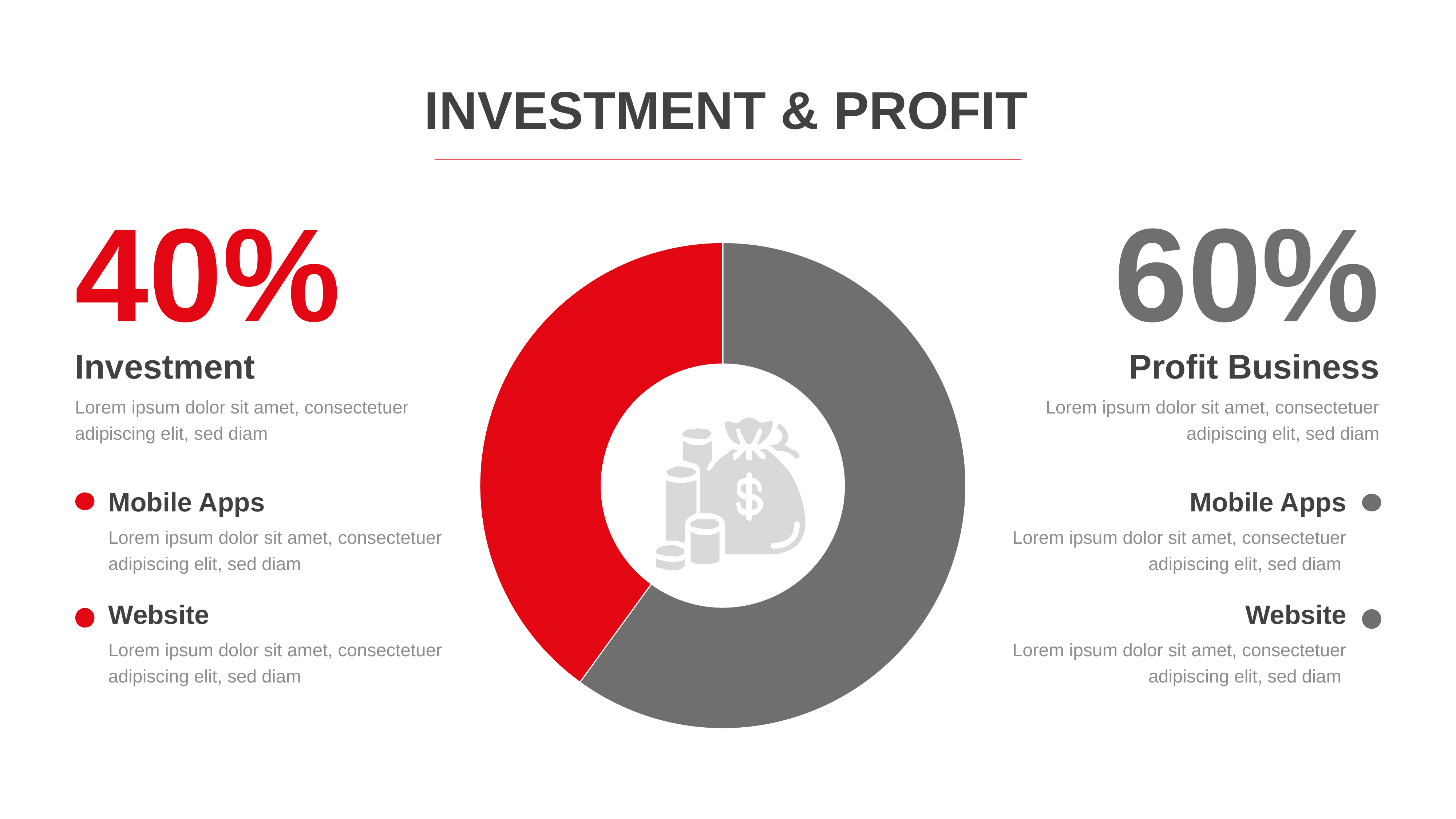

INVESTMENT & PROFIT
40%
60%

### Chart

| Category | Sales |
|---|---|
| 1st Qtr | 30.0 |
| 2nd Qtr | 20.0 |
Investment
Profit Business
Lorem ipsum dolor sit amet, consectetuer adipiscing elit, sed diam
Lorem ipsum dolor sit amet, consectetuer adipiscing elit, sed diam

Mobile Apps
Mobile Apps

Lorem ipsum dolor sit amet, consectetuer adipiscing elit, sed diam
Lorem ipsum dolor sit amet, consectetuer adipiscing elit, sed diam

Website
Website

Lorem ipsum dolor sit amet, consectetuer adipiscing elit, sed diam
Lorem ipsum dolor sit amet, consectetuer adipiscing elit, sed diam